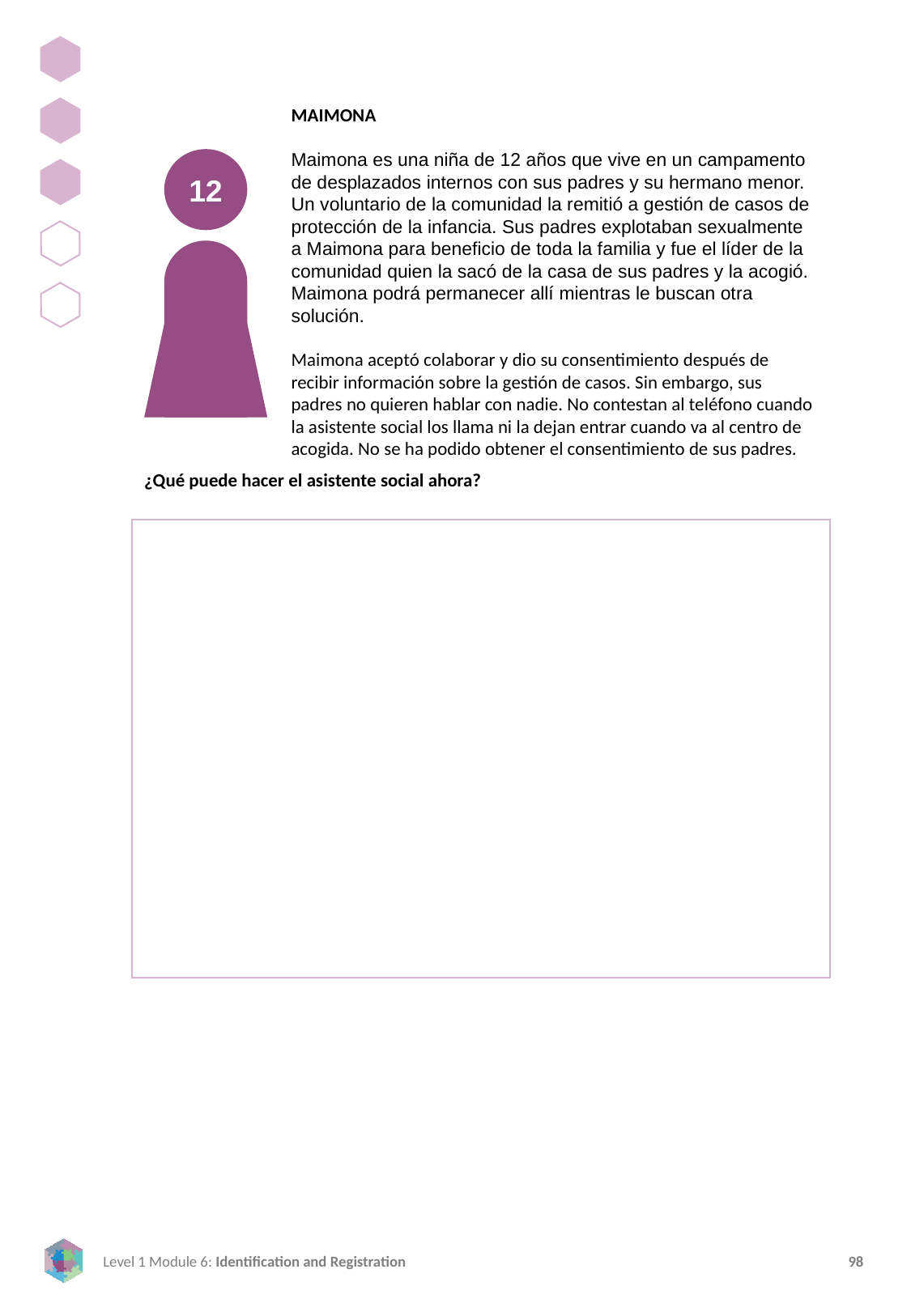

MAIMONA

Maimona es una niña de 12 años que vive en un campamento de desplazados internos con sus padres y su hermano menor. Un voluntario de la comunidad la remitió a gestión de casos de protección de la infancia. Sus padres explotaban sexualmente a Maimona para beneficio de toda la familia y fue el líder de la comunidad quien la sacó de la casa de sus padres y la acogió. Maimona podrá permanecer allí mientras le buscan otra solución.
Maimona aceptó colaborar y dio su consentimiento después de recibir información sobre la gestión de casos. Sin embargo, sus padres no quieren hablar con nadie. No contestan al teléfono cuando la asistente social los llama ni la dejan entrar cuando va al centro de acogida. No se ha podido obtener el consentimiento de sus padres.

12

¿Qué puede hacer el asistente social ahora?